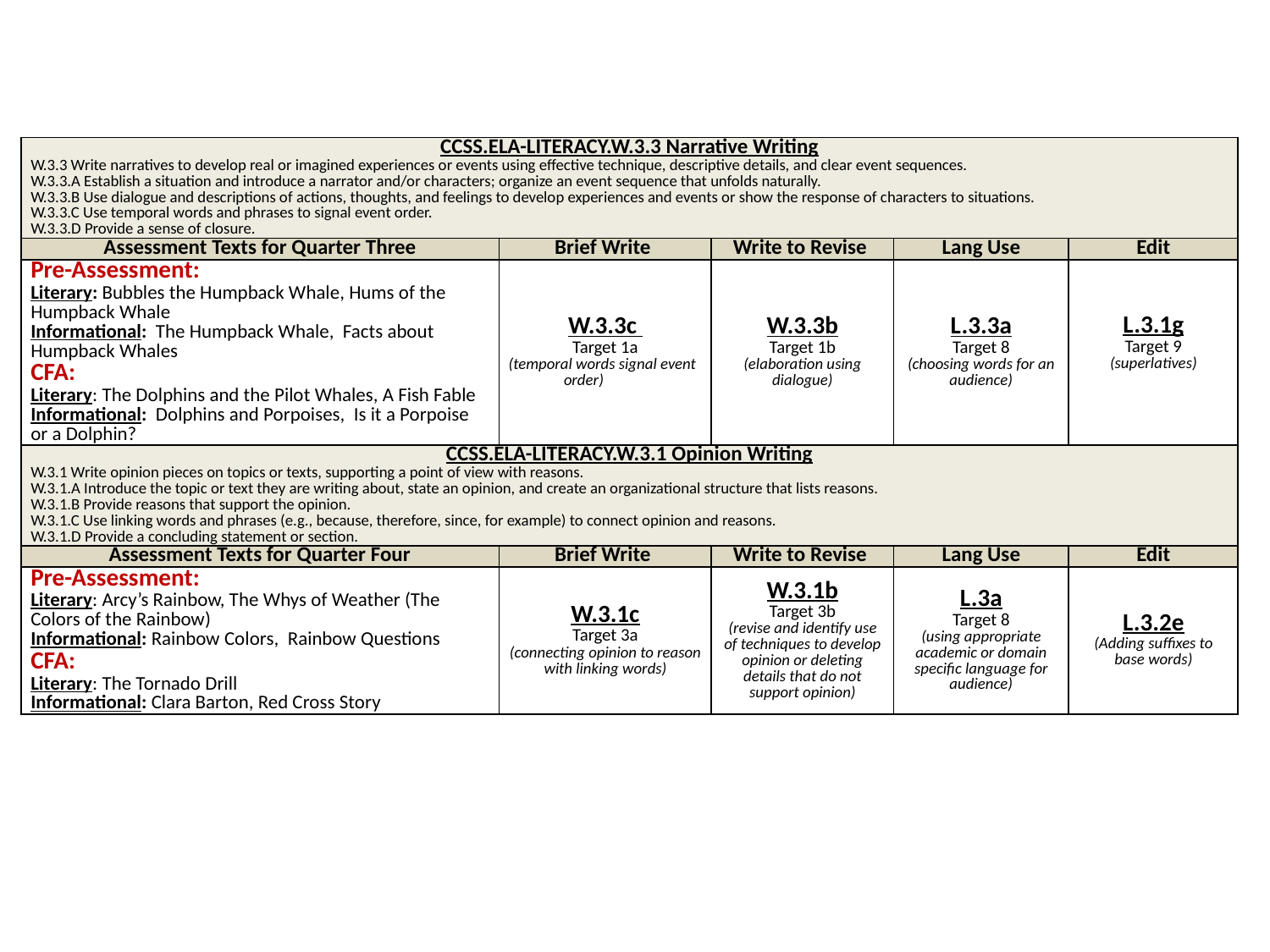

| CCSS.ELA-LITERACY.W.3.3 Narrative Writing W.3.3 Write narratives to develop real or imagined experiences or events using effective technique, descriptive details, and clear event sequences. W.3.3.A Establish a situation and introduce a narrator and/or characters; organize an event sequence that unfolds naturally. W.3.3.B Use dialogue and descriptions of actions, thoughts, and feelings to develop experiences and events or show the response of characters to situations. W.3.3.C Use temporal words and phrases to signal event order. W.3.3.D Provide a sense of closure. |  |  |  |  |
| --- | --- | --- | --- | --- |
| Assessment Texts for Quarter Three | Brief Write | Write to Revise | Lang Use | Edit |
| Pre-Assessment: Literary: Bubbles the Humpback Whale, Hums of the Humpback Whale Informational: The Humpback Whale, Facts about Humpback Whales CFA: Literary: The Dolphins and the Pilot Whales, A Fish Fable Informational: Dolphins and Porpoises, Is it a Porpoise or a Dolphin? | W.3.3c Target 1a (temporal words signal event order) | W.3.3b Target 1b (elaboration using dialogue) | L.3.3a Target 8 (choosing words for an audience) | L.3.1g Target 9 (superlatives) |
| CCSS.ELA-LITERACY.W.3.1 Opinion Writing W.3.1 Write opinion pieces on topics or texts, supporting a point of view with reasons. W.3.1.A Introduce the topic or text they are writing about, state an opinion, and create an organizational structure that lists reasons. W.3.1.B Provide reasons that support the opinion. W.3.1.C Use linking words and phrases (e.g., because, therefore, since, for example) to connect opinion and reasons. W.3.1.D Provide a concluding statement or section. |  |  |  |  |
| Assessment Texts for Quarter Four | Brief Write | Write to Revise | Lang Use | Edit |
| Pre-Assessment: Literary: Arcy’s Rainbow, The Whys of Weather (The Colors of the Rainbow) Informational: Rainbow Colors, Rainbow Questions CFA: Literary: The Tornado Drill Informational: Clara Barton, Red Cross Story | W.3.1c Target 3a (connecting opinion to reason with linking words) | W.3.1b Target 3b (revise and identify use of techniques to develop opinion or deleting details that do not support opinion) | L.3a Target 8 (using appropriate academic or domain specific language for audience) | L.3.2e (Adding suffixes to base words) |